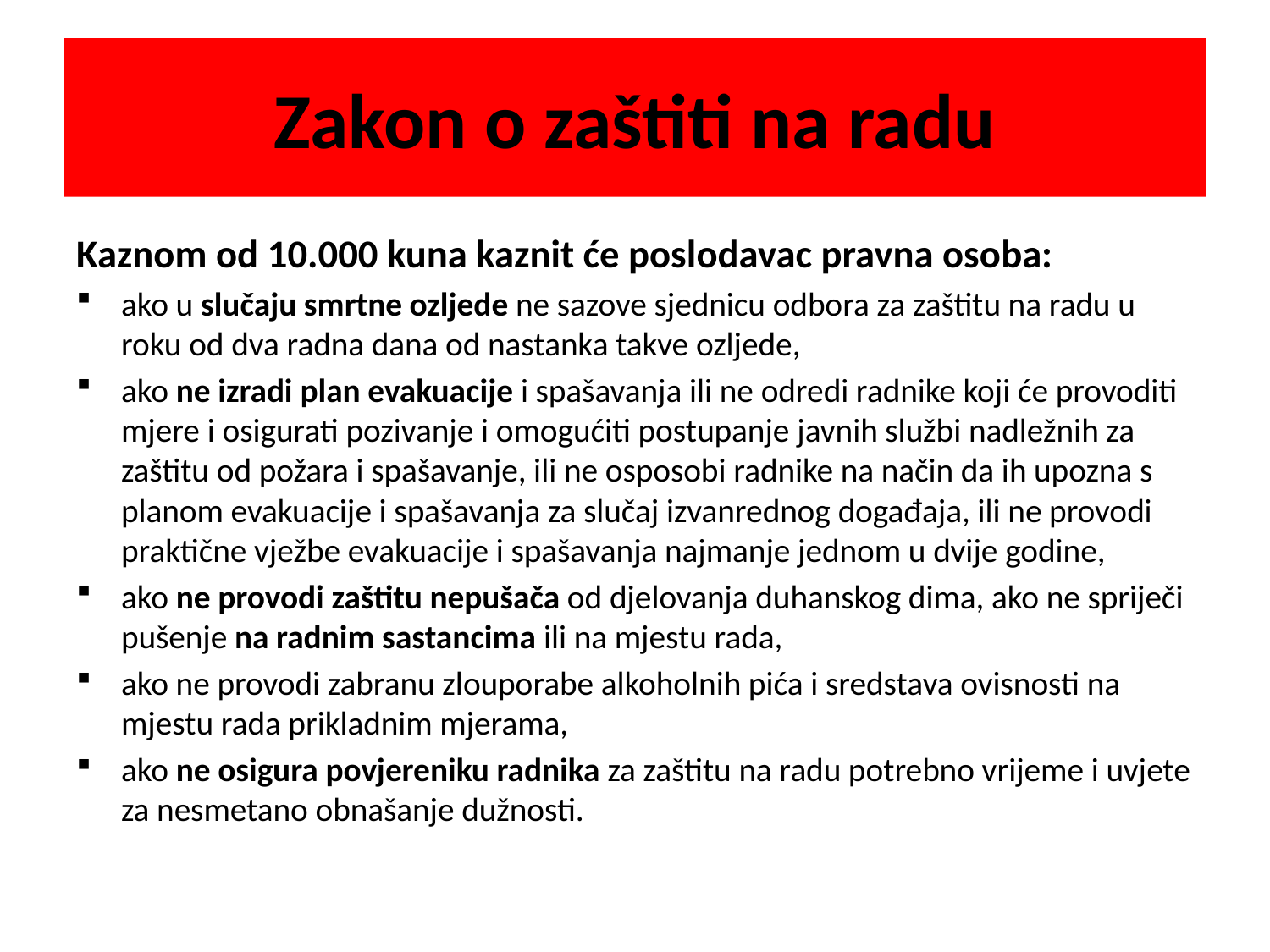

# Zakon o zaštiti na radu
Kaznom od 10.000 kuna kaznit će poslodavac pravna osoba:
ako u slučaju smrtne ozljede ne sazove sjednicu odbora za zaštitu na radu u roku od dva radna dana od nastanka takve ozljede,
ako ne izradi plan evakuacije i spašavanja ili ne odredi radnike koji će provoditi mjere i osigurati pozivanje i omogućiti postupanje javnih službi nadležnih za zaštitu od požara i spašavanje, ili ne osposobi radnike na način da ih upozna s planom evakuacije i spašavanja za slučaj izvanrednog događaja, ili ne provodi praktične vježbe evakuacije i spašavanja najmanje jednom u dvije godine,
ako ne provodi zaštitu nepušača od djelovanja duhanskog dima, ako ne spriječi pušenje na radnim sastancima ili na mjestu rada,
ako ne provodi zabranu zlouporabe alkoholnih pića i sredstava ovisnosti na mjestu rada prikladnim mjerama,
ako ne osigura povjereniku radnika za zaštitu na radu potrebno vrijeme i uvjete za nesmetano obnašanje dužnosti.